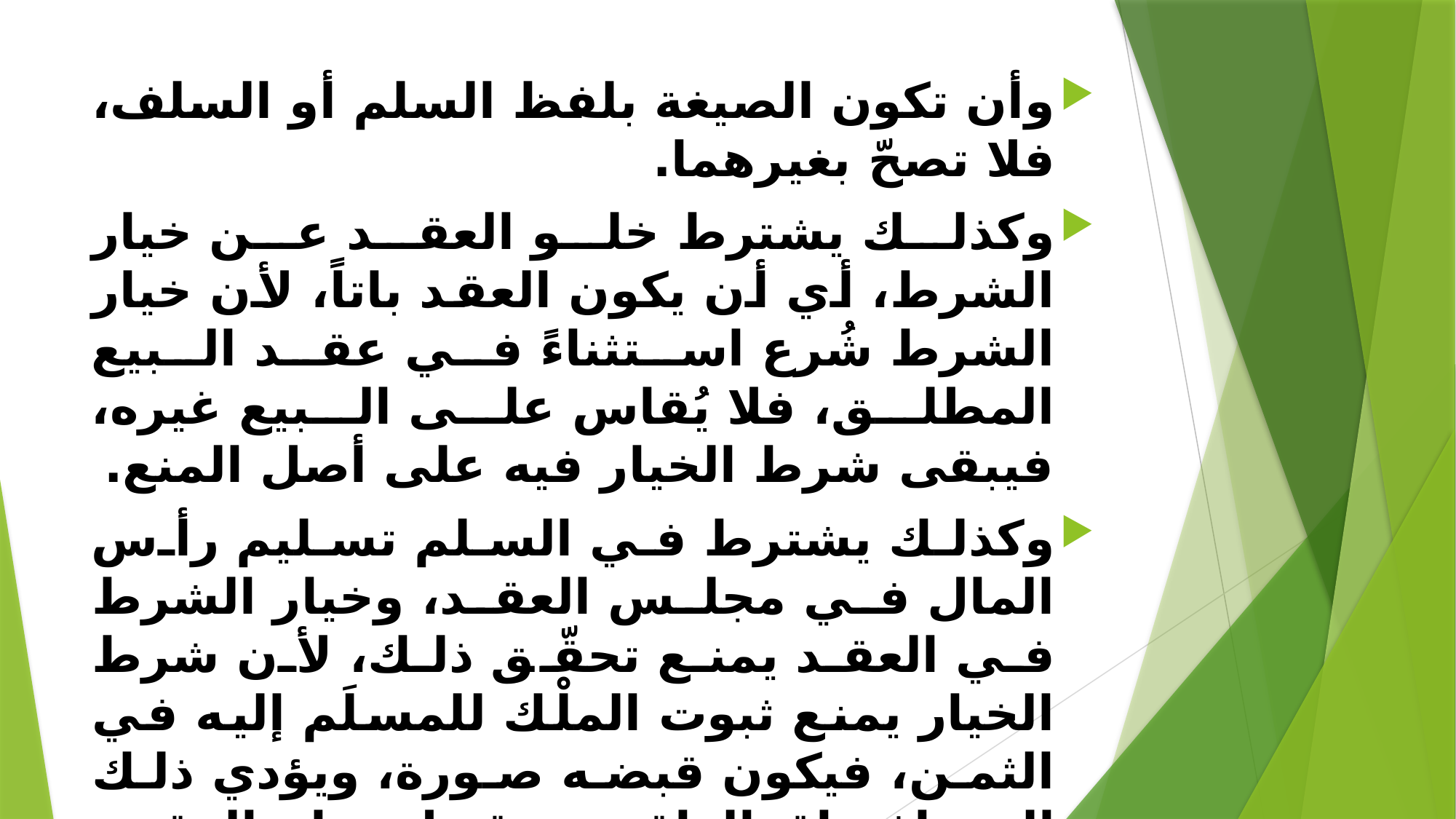

#
وأن تكون الصيغة بلفظ السلم أو السلف، فلا تصحّ بغيرهما.
وكذلك يشترط خلو العقد عن خيار الشرط، أي أن يكون العقد باتاً، لأن خيار الشرط شُرع استثناءً في عقد البيع المطلق، فلا يُقاس على البيع غيره، فيبقى شرط الخيار فيه على أصل المنع.
وكذلك يشترط في السلم تسليم رأس المال في مجلس العقد، وخيار الشرط في العقد يمنع تحقّق ذلك، لأن شرط الخيار يمنع ثبوت الملْك للمسلَم إليه في الثمن، فيكون قبضه صورة، ويؤدي ذلك إلى افتراق العاقدين قبل تمام العقد، وذلك لا يجوز، فيكون العقد الذي شرط فيه الخيار باطلاً.
أما خيار المجلس: فإنه يثبت في عقد السلم، لأنه ينقضي بالتفرّق، فيكون تفرّق العاقدين عن تمام العقد.